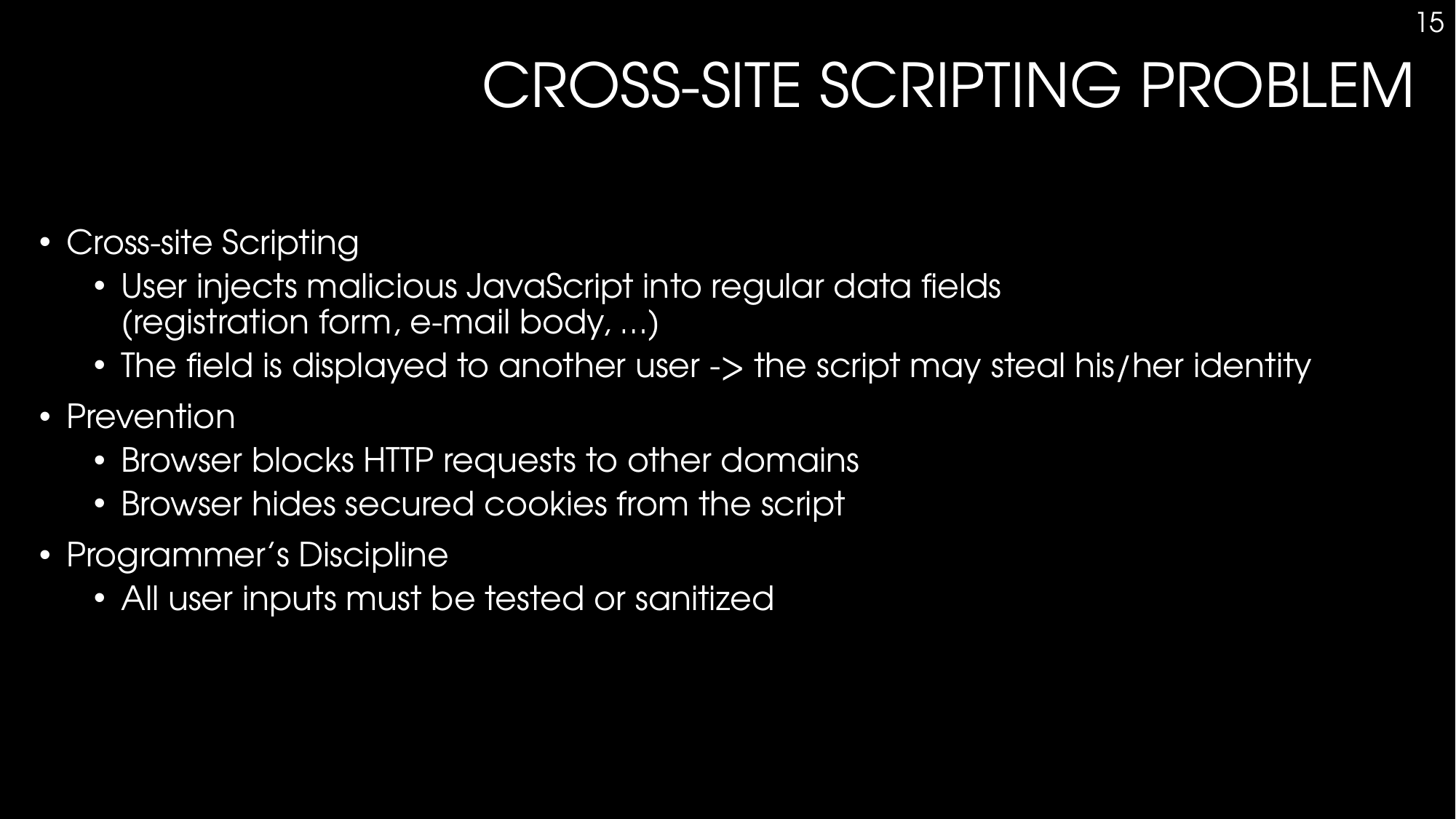

15
# Cross-site Scripting Problem
Cross-site Scripting
User injects malicious JavaScript into regular data fields
(registration form, e-mail body, …)
The field is displayed to another user -> the script may steal his/her identity
Prevention
Browser blocks HTTP requests to other domains
Browser hides secured cookies from the script
Programmer’s Discipline
All user inputs must be tested or sanitized